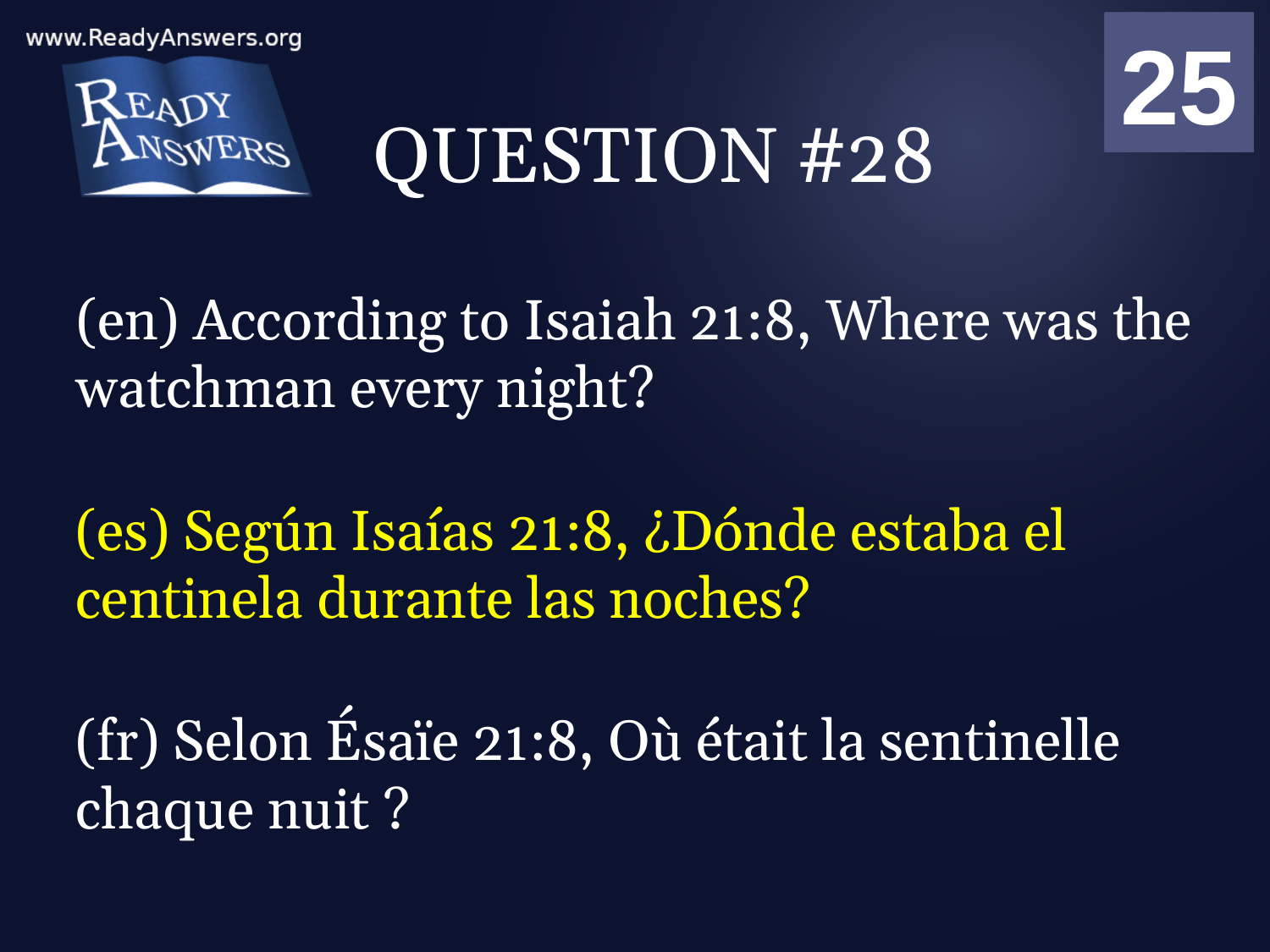

01
02
03
04
05
06
07
08
09
10
11
12
13
14
15
16
17
18
19
20
21
22
23
24
25
00
# QUESTION #28
(en) According to Isaiah 21:8, Where was the watchman every night?
(es) Según Isaías 21:8, ¿Dónde estaba el centinela durante las noches?
(fr) Selon Ésaïe 21:8, Où était la sentinelle chaque nuit ?